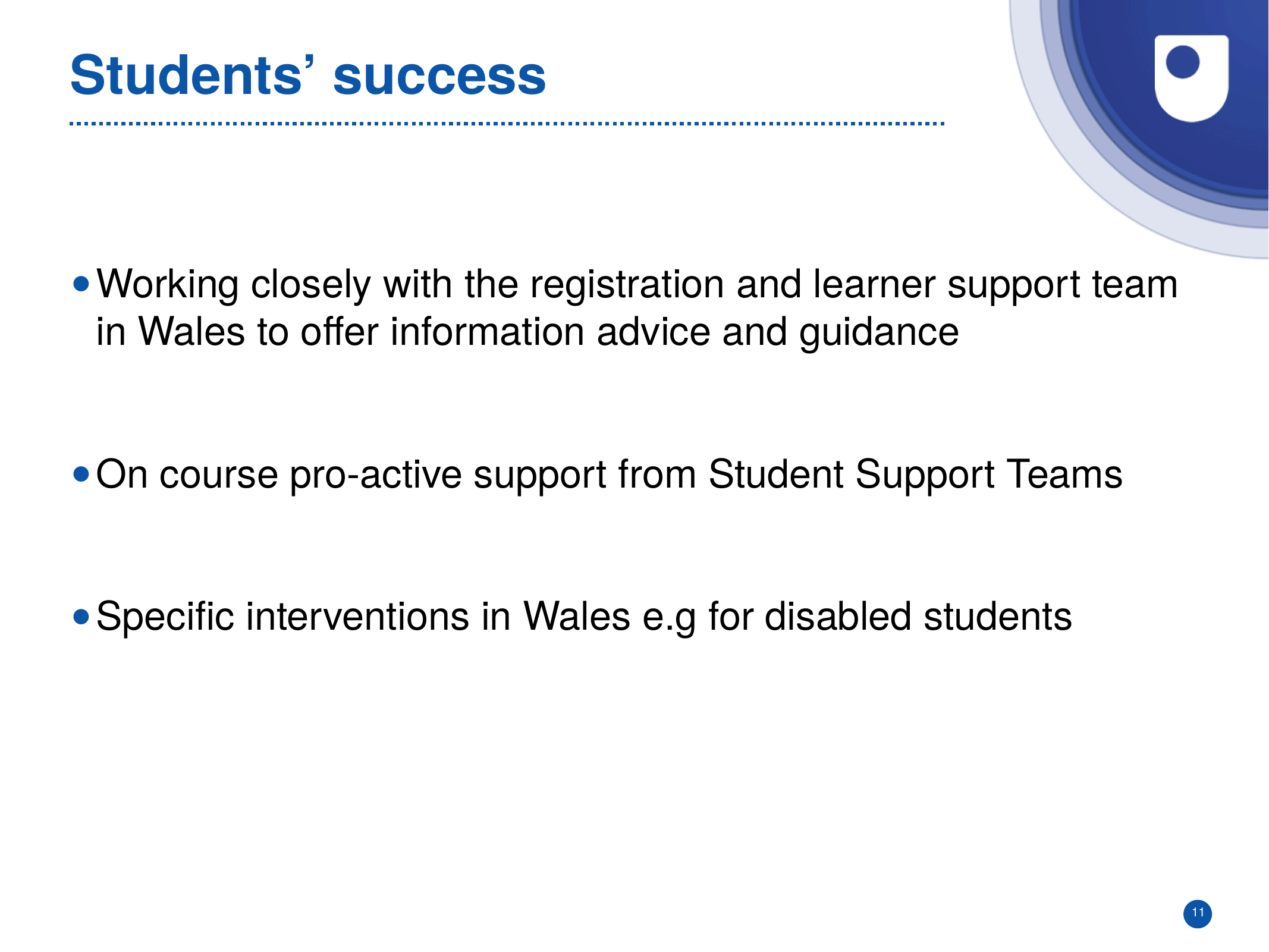

# Students’ success

Working closely with the registration and learner support team in Wales to offer information advice and guidance

On course pro-active support from Student Support Teams

Specific interventions in Wales e.g for disabled students

11